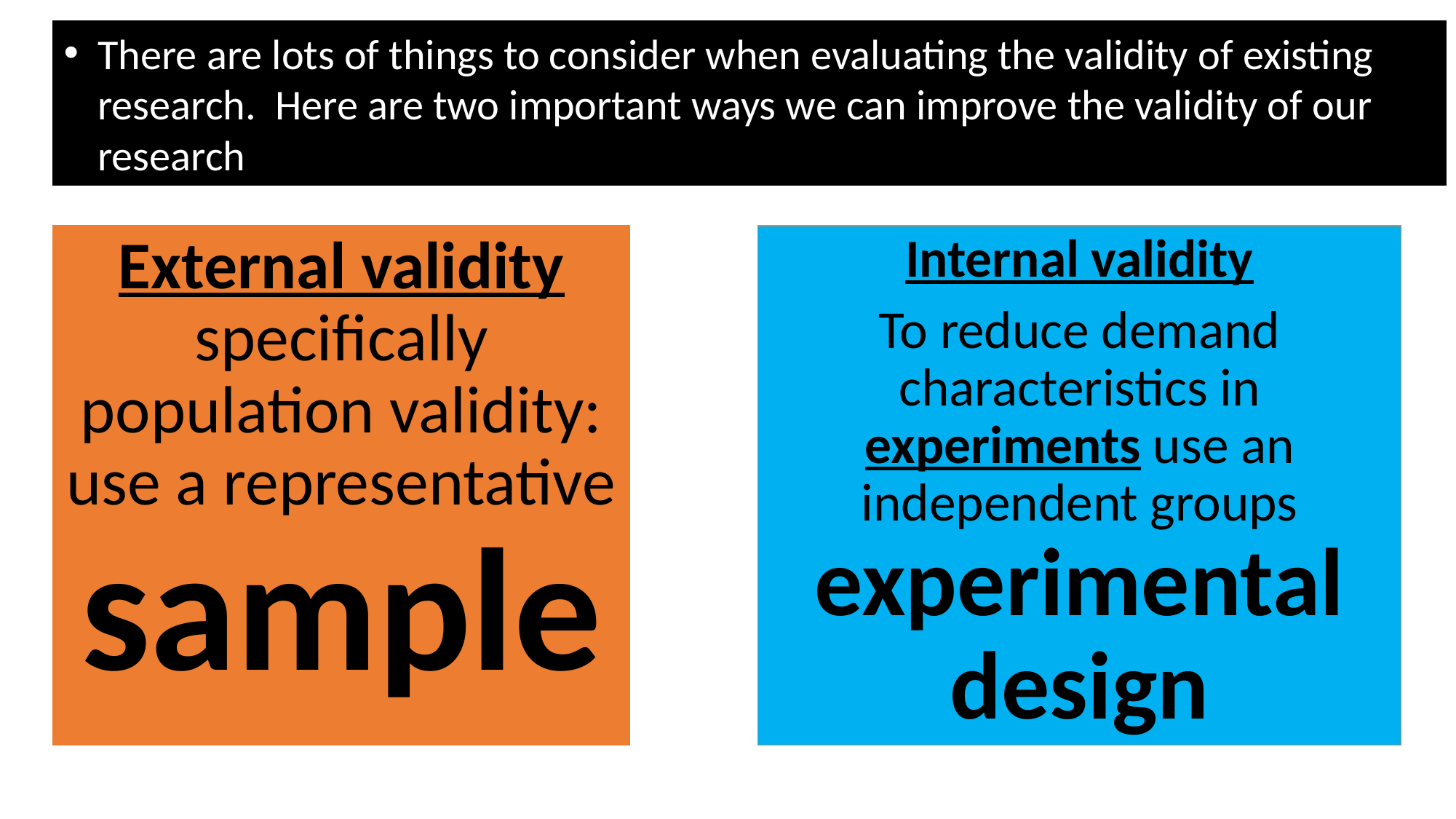

There are lots of things to consider when evaluating the validity of existing research.  Here are two important ways we can improve the validity of our research
External validity specifically population validity: use a representative sample
Internal validity
To reduce demand characteristics in experiments use an independent groups experimental design